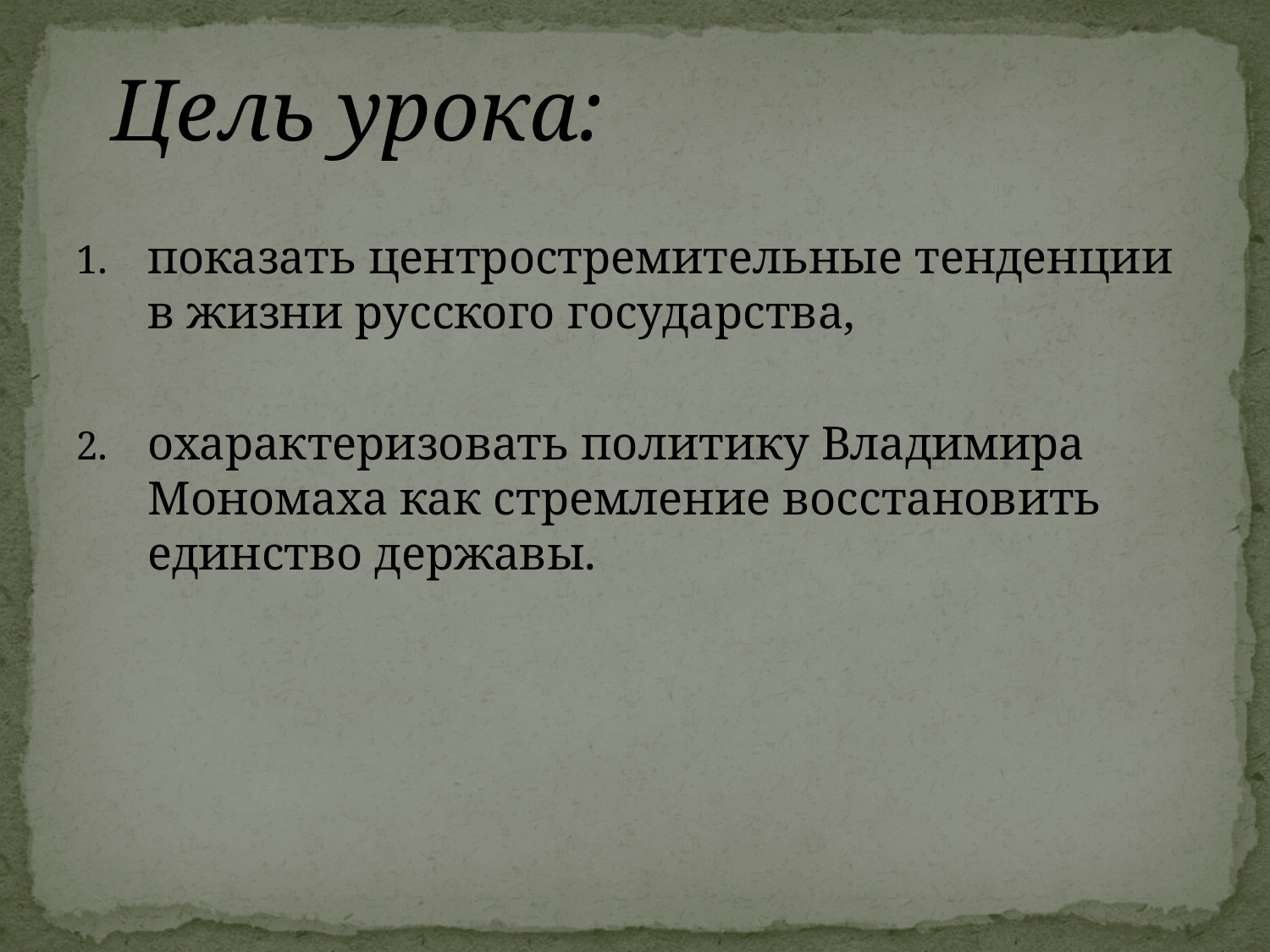

Цель урока:
показать центростремительные тенденции в жизни русского государства,

охарактеризовать политику Владимира Мономаха как стремление восстановить единство державы.